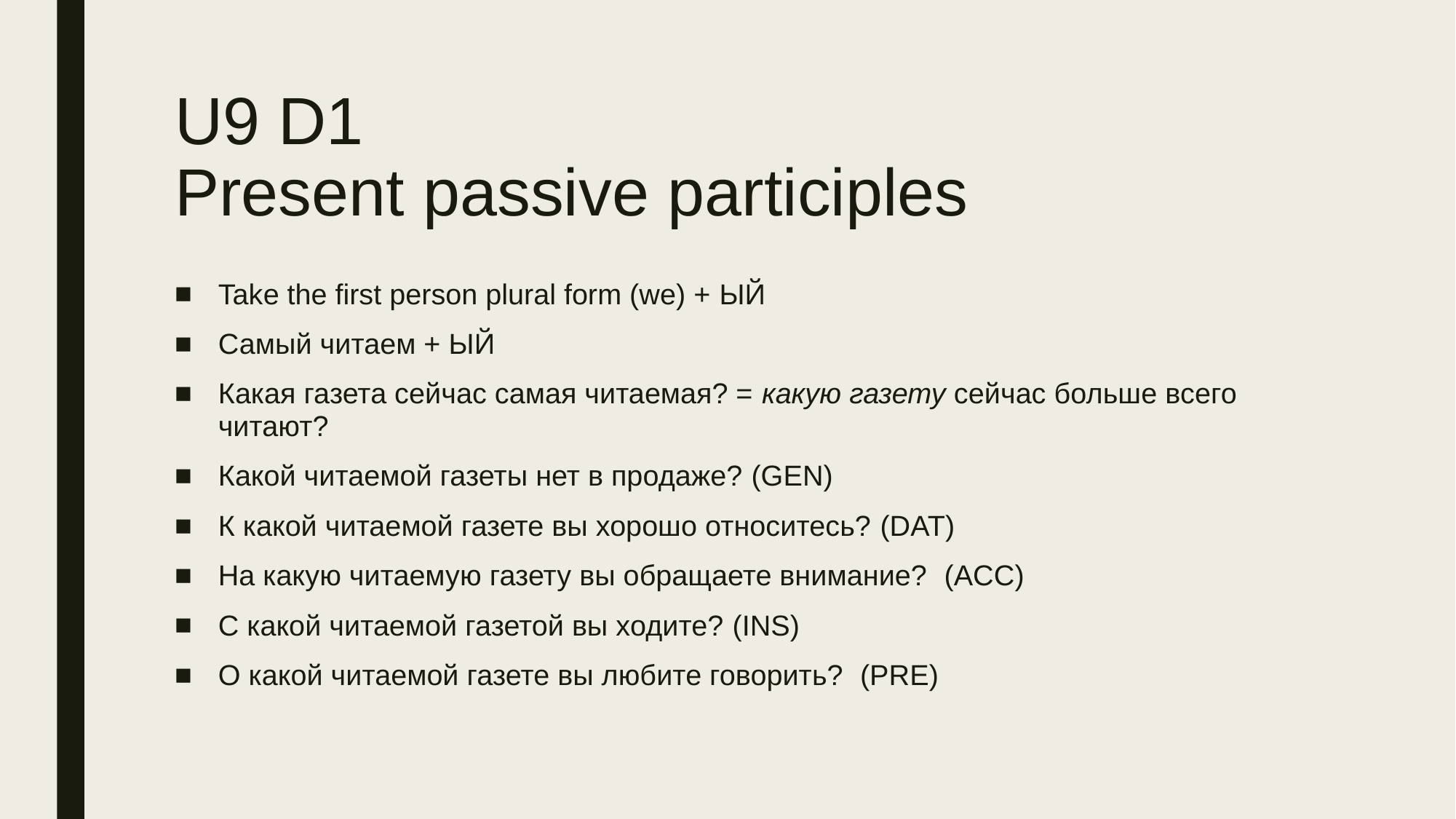

# U9 D1 Present passive participles
Take the first person plural form (we) + ЫЙ
Самый читаем + ЫЙ
Какая газета сейчас самая читаемая? = какую газету сейчас больше всего читают?
Какой читаемой газеты нет в продаже? (GEN)
К какой читаемой газете вы хорошо относитесь? (DAT)
На какую читаемую газету вы обращаете внимание?  (ACC)
С какой читаемой газетой вы ходите? (INS)
О какой читаемой газете вы любите говорить?  (PRE)